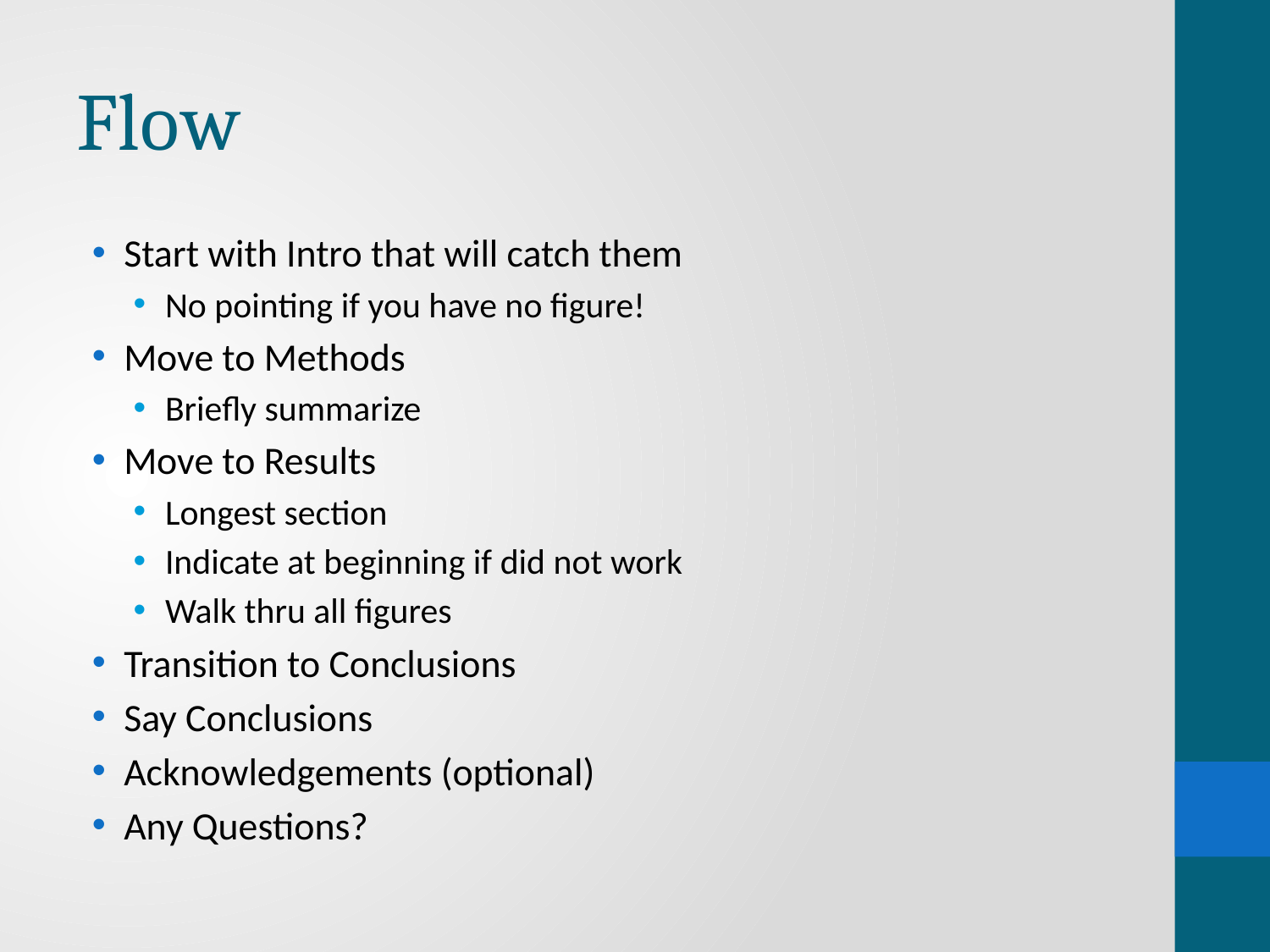

# Flow
Start with Intro that will catch them
No pointing if you have no figure!
Move to Methods
Briefly summarize
Move to Results
Longest section
Indicate at beginning if did not work
Walk thru all figures
Transition to Conclusions
Say Conclusions
Acknowledgements (optional)
Any Questions?